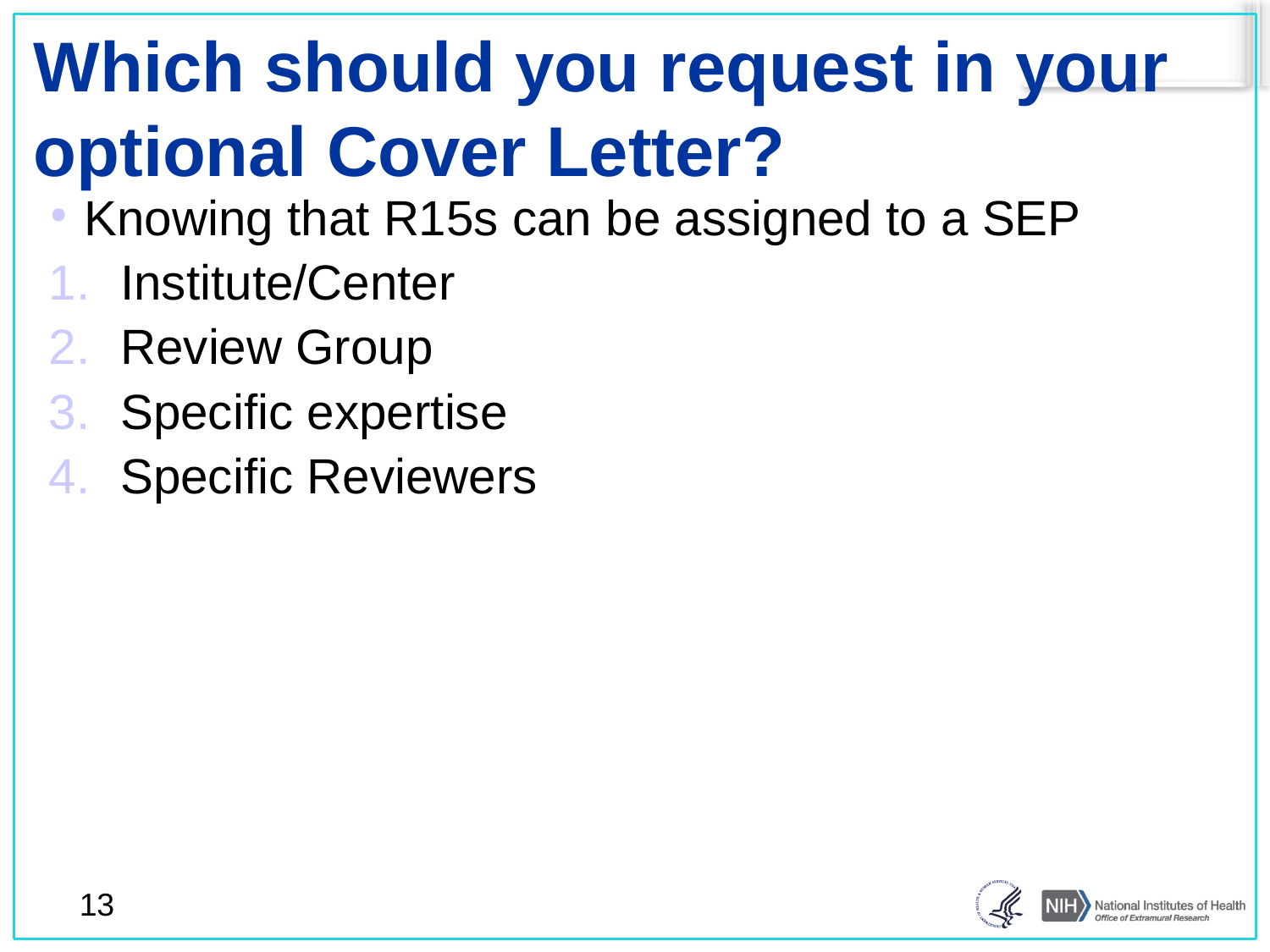

# Which should you request in your optional Cover Letter?
Knowing that R15s can be assigned to a SEP
Institute/Center
Review Group
Specific expertise
Specific Reviewers
13